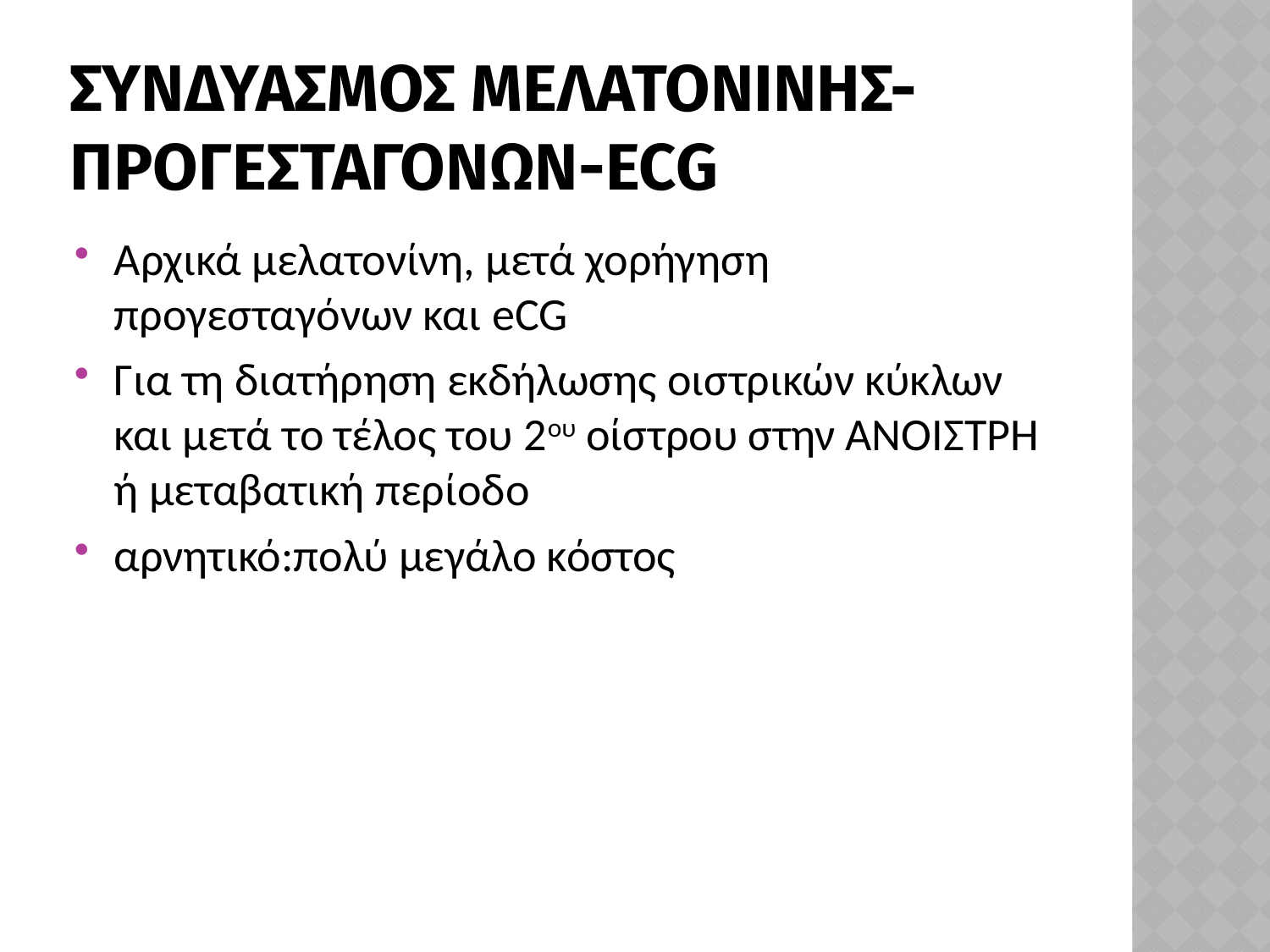

# ΣΥΝΔΥΑΣΜΟς ΜΕΛΑΤΟΝΙΝΗΣ-ΠΡΟΓΕΣΤΑΓΟΝΩΝ-ECG
Αρχικά μελατονίνη, μετά χορήγηση προγεσταγόνων και eCG
Για τη διατήρηση εκδήλωσης οιστρικών κύκλων και μετά το τέλος του 2ου οίστρου στην ΑΝΟΙΣΤΡΗ ή μεταβατική περίοδο
αρνητικό:πολύ μεγάλο κόστος